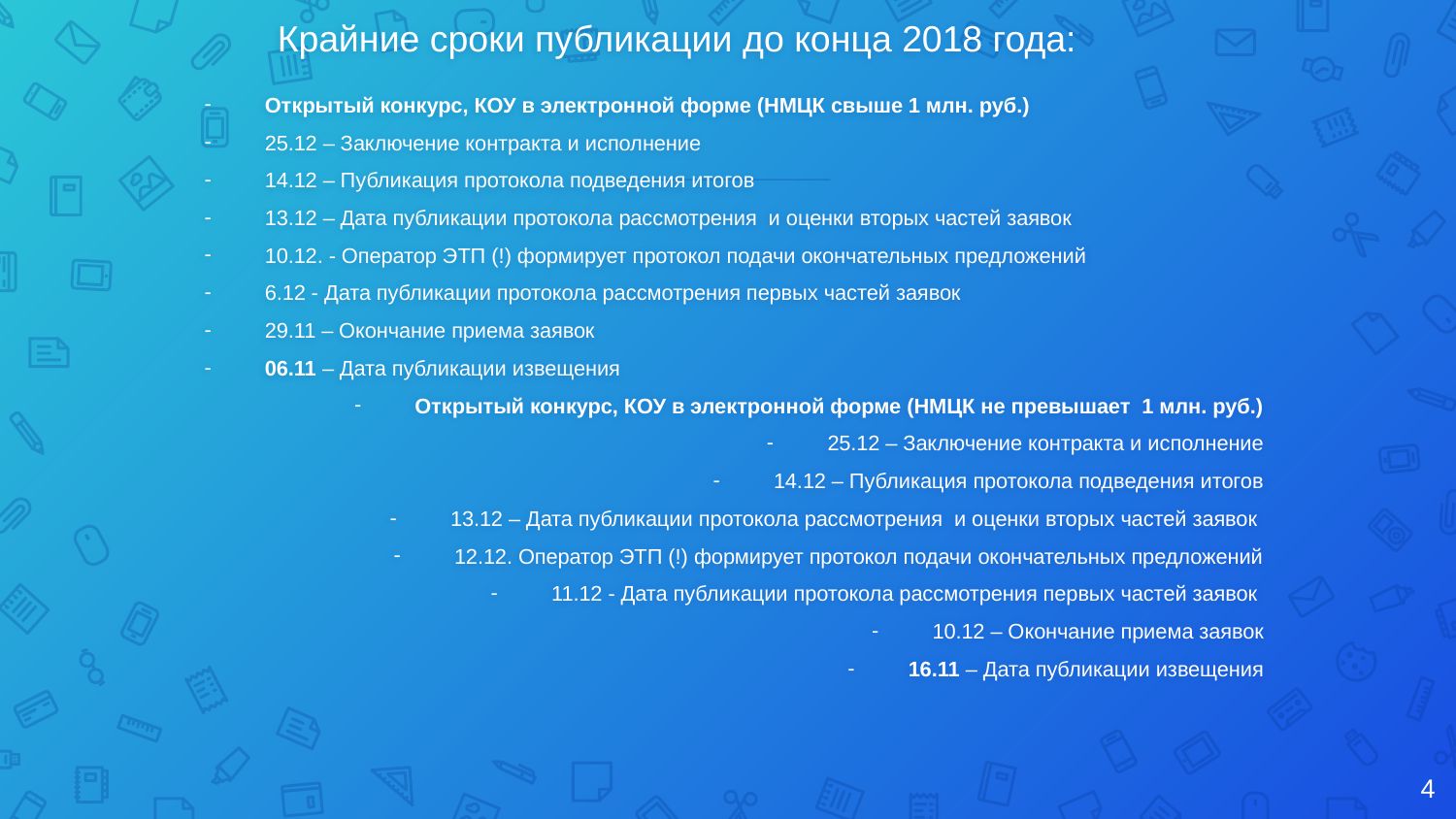

# Крайние сроки публикации до конца 2018 года:
Открытый конкурс, КОУ в электронной форме (НМЦК свыше 1 млн. руб.)
25.12 – Заключение контракта и исполнение
14.12 – Публикация протокола подведения итогов
13.12 – Дата публикации протокола рассмотрения  и оценки вторых частей заявок
10.12. - Оператор ЭТП (!) формирует протокол подачи окончательных предложений
6.12 - Дата публикации протокола рассмотрения первых частей заявок
29.11 – Окончание приема заявок
06.11 – Дата публикации извещения
Открытый конкурс, КОУ в электронной форме (НМЦК не превышает  1 млн. руб.)
25.12 – Заключение контракта и исполнение
14.12 – Публикация протокола подведения итогов
13.12 – Дата публикации протокола рассмотрения  и оценки вторых частей заявок
12.12. Оператор ЭТП (!) формирует протокол подачи окончательных предложений
11.12 - Дата публикации протокола рассмотрения первых частей заявок
10.12 – Окончание приема заявок
16.11 – Дата публикации извещения
4